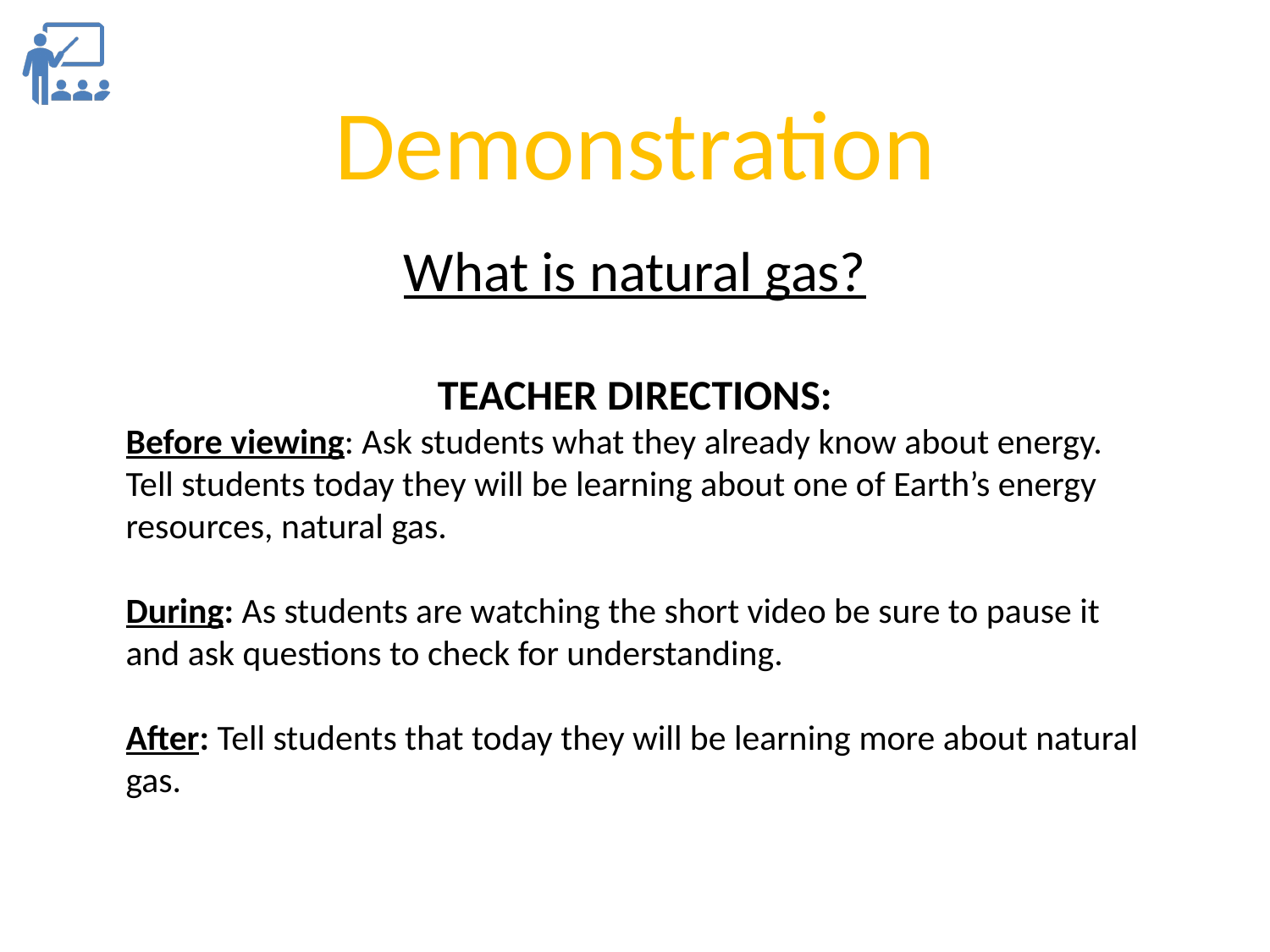

Demonstration
What is natural gas?
TEACHER DIRECTIONS:
Before viewing: Ask students what they already know about energy. Tell students today they will be learning about one of Earth’s energy resources, natural gas.

During: As students are watching the short video be sure to pause it and ask questions to check for understanding.

After: Tell students that today they will be learning more about natural gas.